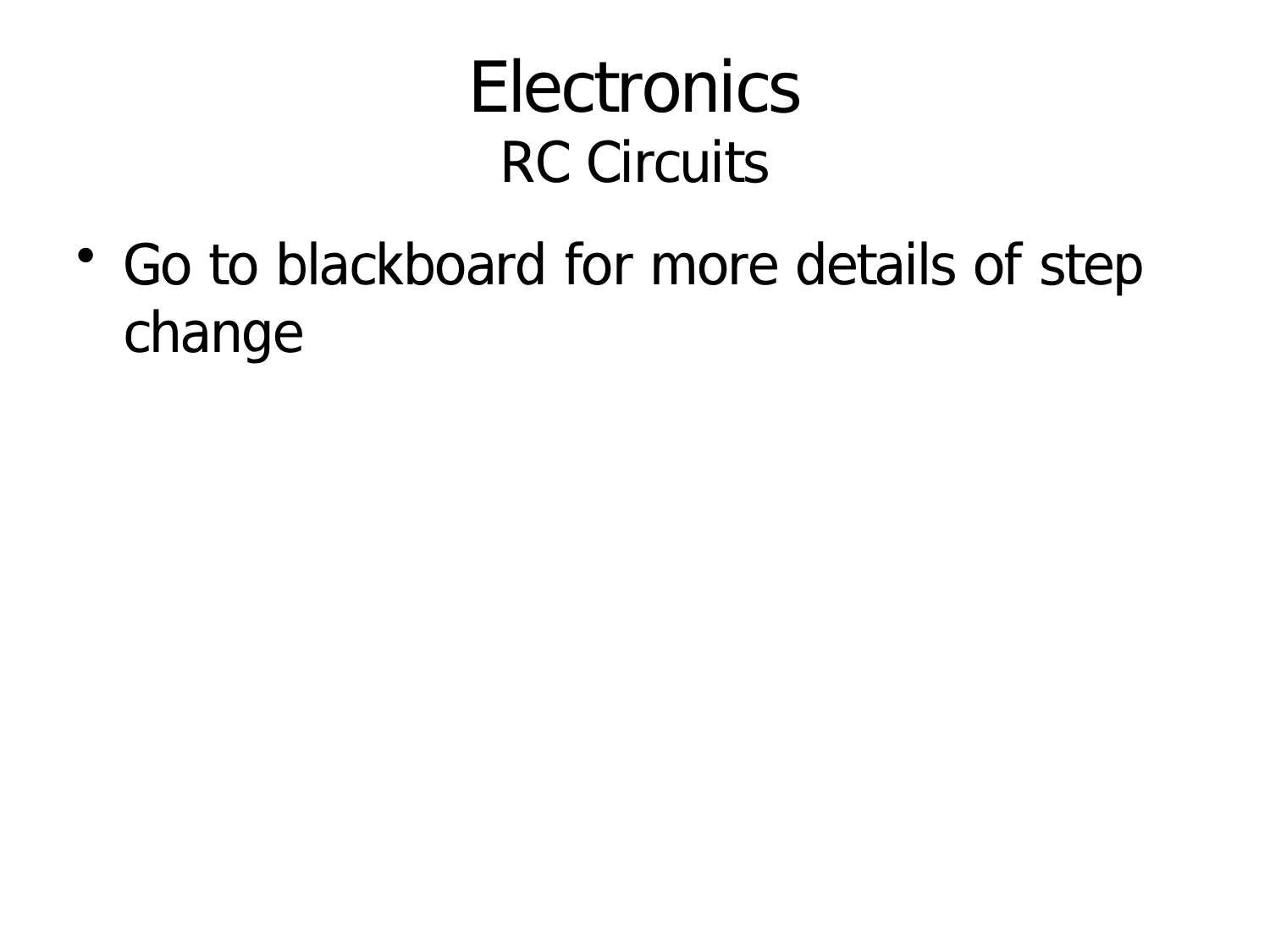

Electronics
RC Circuits
Go to blackboard for more details of step change